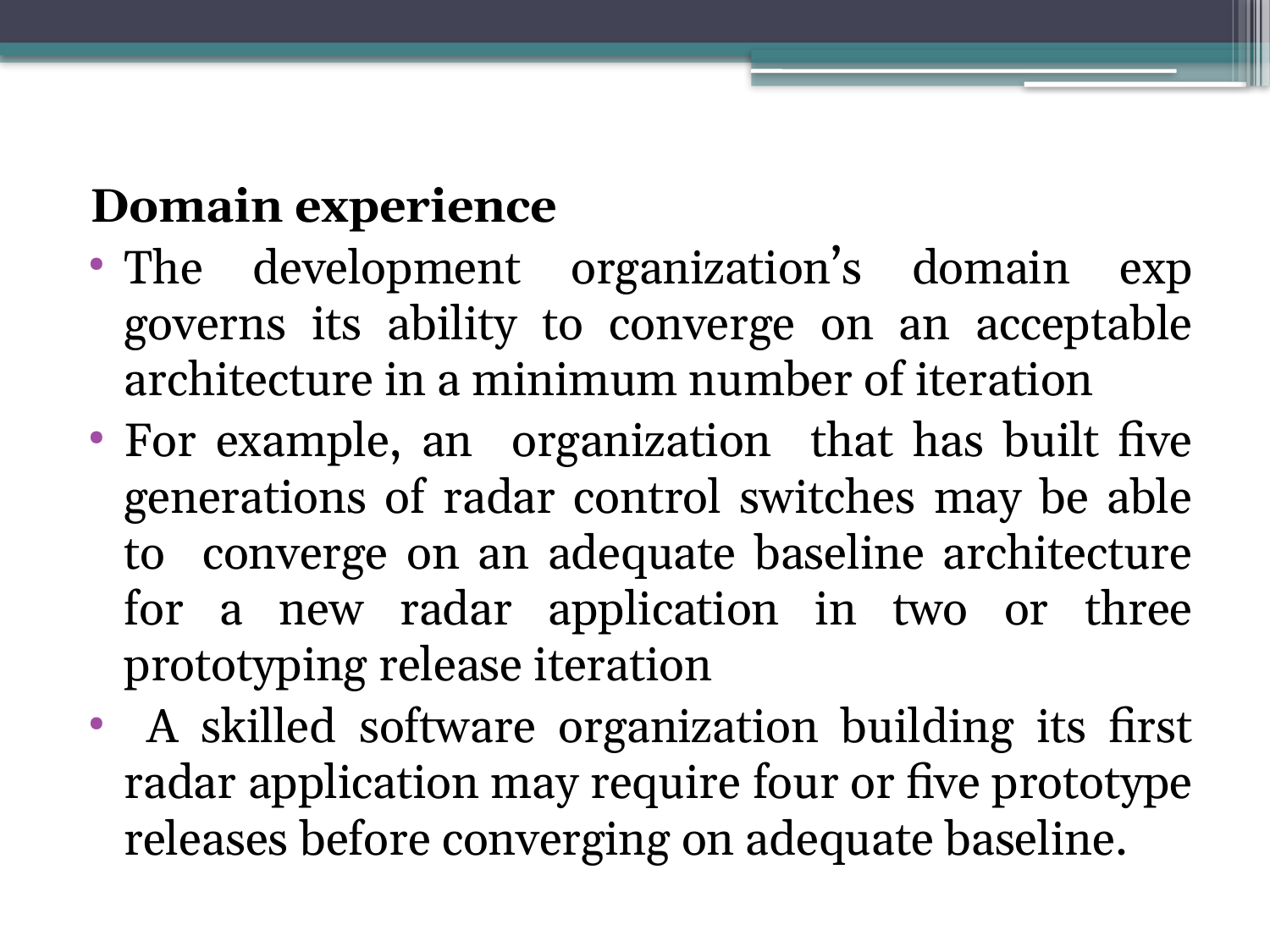

Domain experience
The development organization’s domain exp governs its ability to converge on an acceptable architecture in a minimum number of iteration
For example, an  organization  that has built five generations of radar control switches may be able to  converge on an adequate baseline architecture for a new radar application in two or three prototyping release iteration
 A skilled software organization building its first radar application may require four or five prototype releases before converging on adequate baseline.